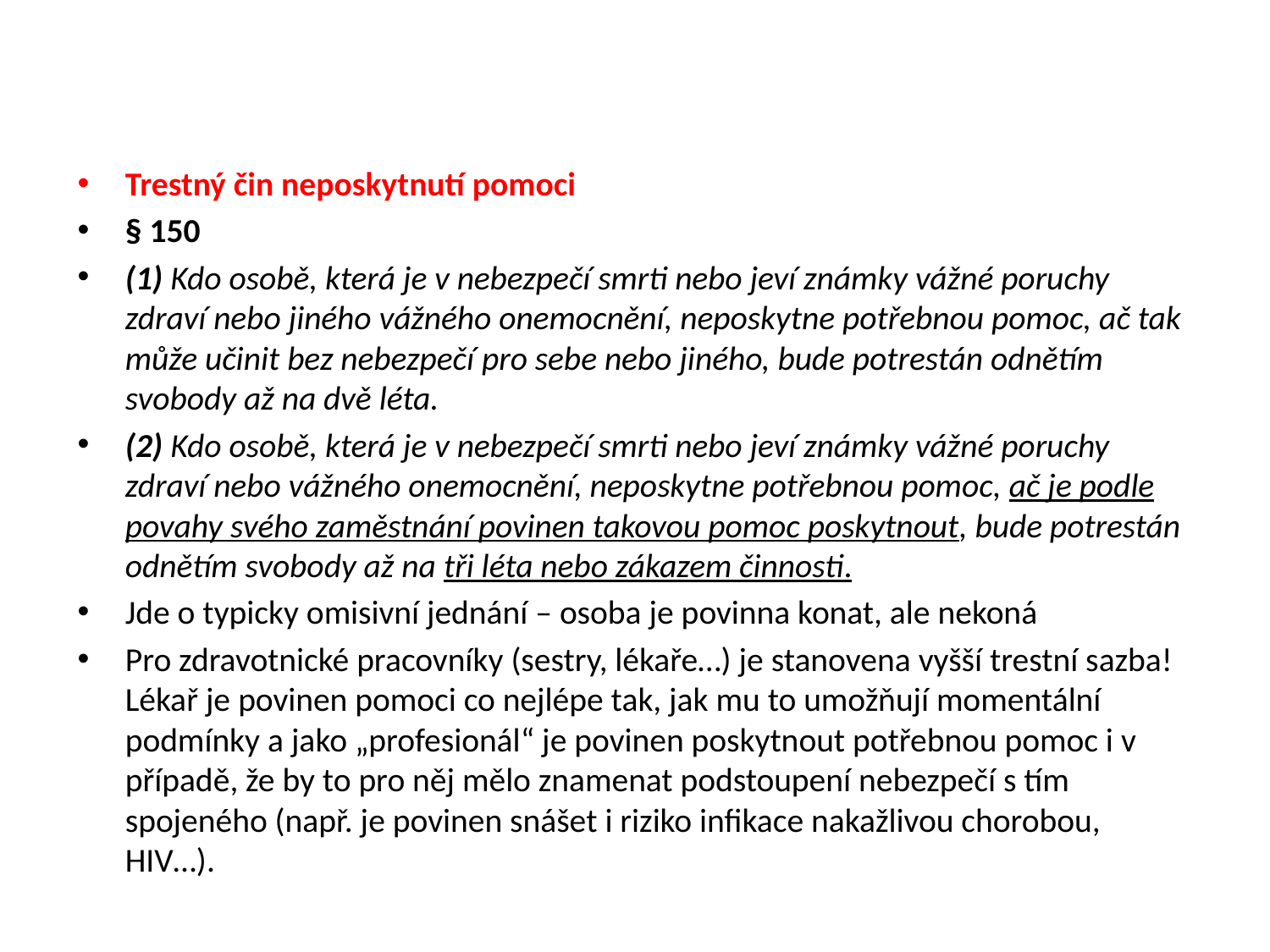

#
Trestný čin neposkytnutí pomoci
§ 150
(1) Kdo osobě, která je v nebezpečí smrti nebo jeví známky vážné poruchy zdraví nebo jiného vážného onemocnění, neposkytne potřebnou pomoc, ač tak může učinit bez nebezpečí pro sebe nebo jiného, bude potrestán odnětím svobody až na dvě léta.
(2) Kdo osobě, která je v nebezpečí smrti nebo jeví známky vážné poruchy zdraví nebo vážného onemocnění, neposkytne potřebnou pomoc, ač je podle povahy svého zaměstnání povinen takovou pomoc poskytnout, bude potrestán odnětím svobody až na tři léta nebo zákazem činnosti.
Jde o typicky omisivní jednání – osoba je povinna konat, ale nekoná
Pro zdravotnické pracovníky (sestry, lékaře…) je stanovena vyšší trestní sazba! Lékař je povinen pomoci co nejlépe tak, jak mu to umožňují momentální podmínky a jako „profesionál“ je povinen poskytnout potřebnou pomoc i v případě, že by to pro něj mělo znamenat podstoupení nebezpečí s tím spojeného (např. je povinen snášet i riziko infikace nakažlivou chorobou, HIV…).